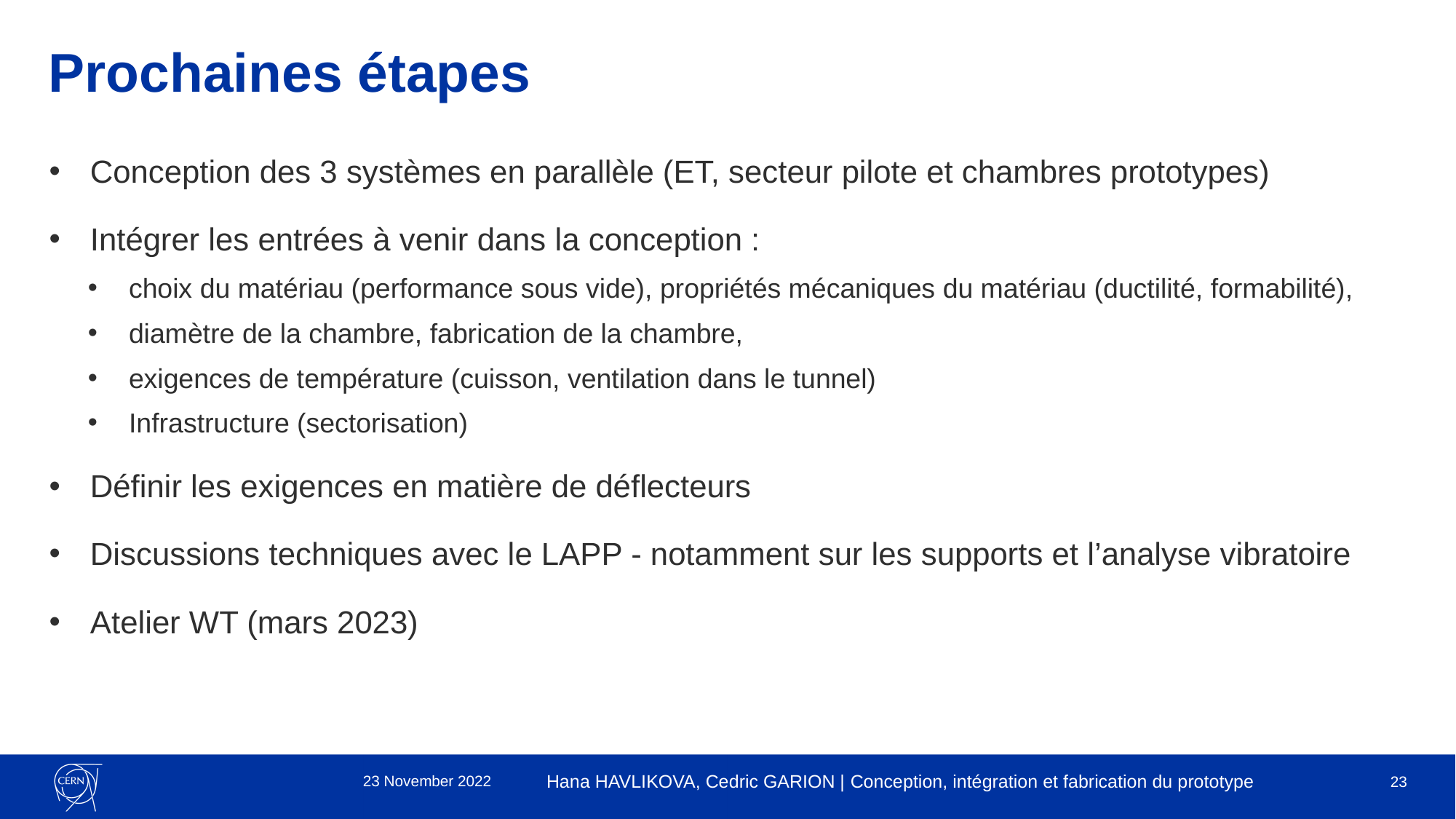

# Prochaines étapes
Conception des 3 systèmes en parallèle (ET, secteur pilote et chambres prototypes)
Intégrer les entrées à venir dans la conception :
choix du matériau (performance sous vide), propriétés mécaniques du matériau (ductilité, formabilité),
diamètre de la chambre, fabrication de la chambre,
exigences de température (cuisson, ventilation dans le tunnel)
Infrastructure (sectorisation)
Définir les exigences en matière de déflecteurs
Discussions techniques avec le LAPP - notamment sur les supports et l’analyse vibratoire
Atelier WT (mars 2023)

23 November 2022
Hana HAVLIKOVA, Cedric GARION | Conception, intégration et fabrication du prototype
23